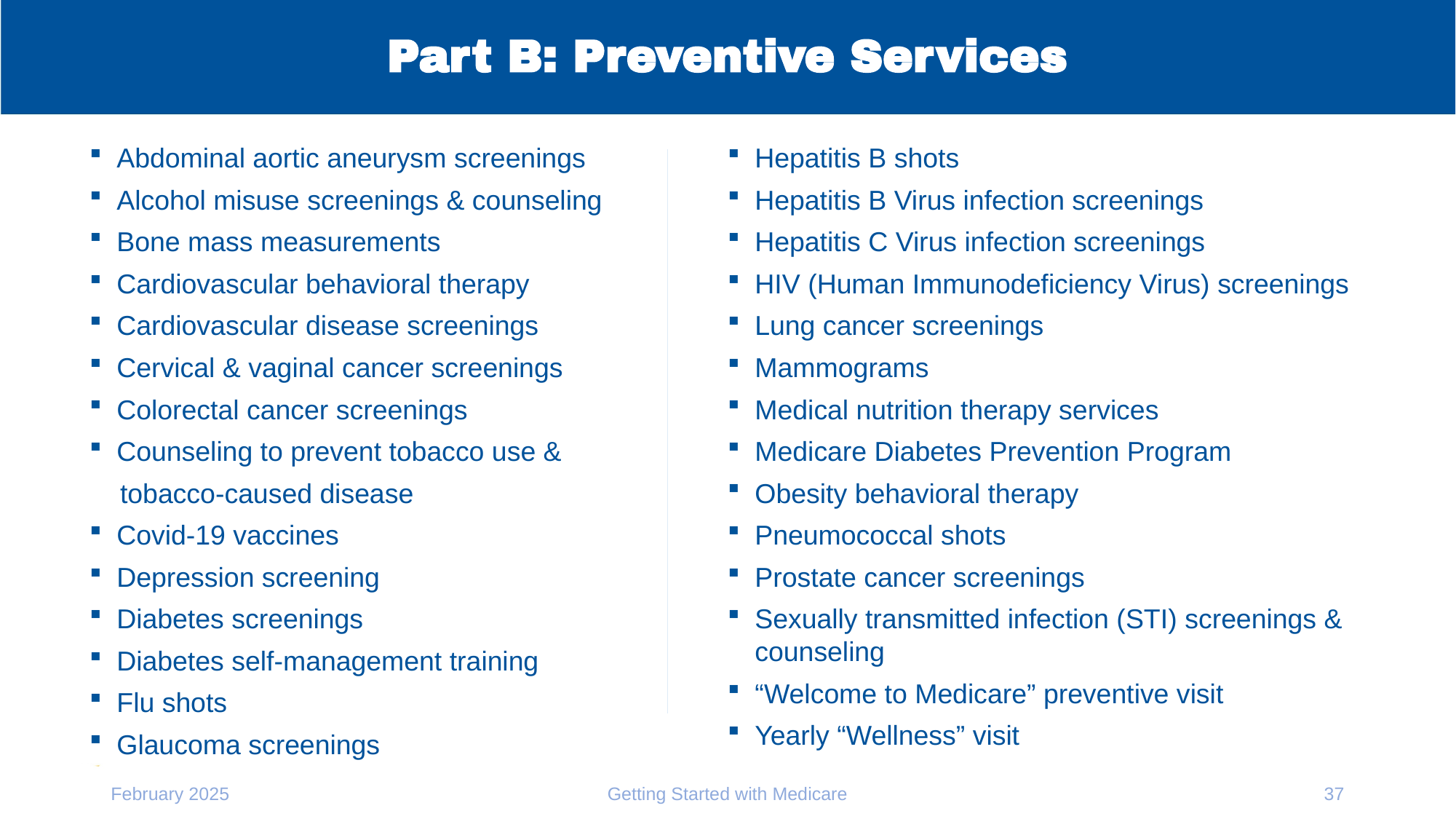

# Part B: Preventive Services
Abdominal aortic aneurysm screenings
Alcohol misuse screenings & counseling
Bone mass measurements
Cardiovascular behavioral therapy
Cardiovascular disease screenings
Cervical & vaginal cancer screenings
Colorectal cancer screenings
Counseling to prevent tobacco use &
    tobacco-caused disease
Covid-19 vaccines
Depression screening
Diabetes screenings
Diabetes self-management training
Flu shots
Glaucoma screenings
Hepatitis B shots
Hepatitis B Virus infection screenings
Hepatitis C Virus infection screenings
HIV (Human Immunodeficiency Virus) screenings
Lung cancer screenings
Mammograms
Medical nutrition therapy services
Medicare Diabetes Prevention Program
Obesity behavioral therapy
Pneumococcal shots
Prostate cancer screenings
Sexually transmitted infection (STI) screenings & counseling
“Welcome to Medicare” preventive visit
Yearly “Wellness” visit
February 2025
Getting Started with Medicare
37